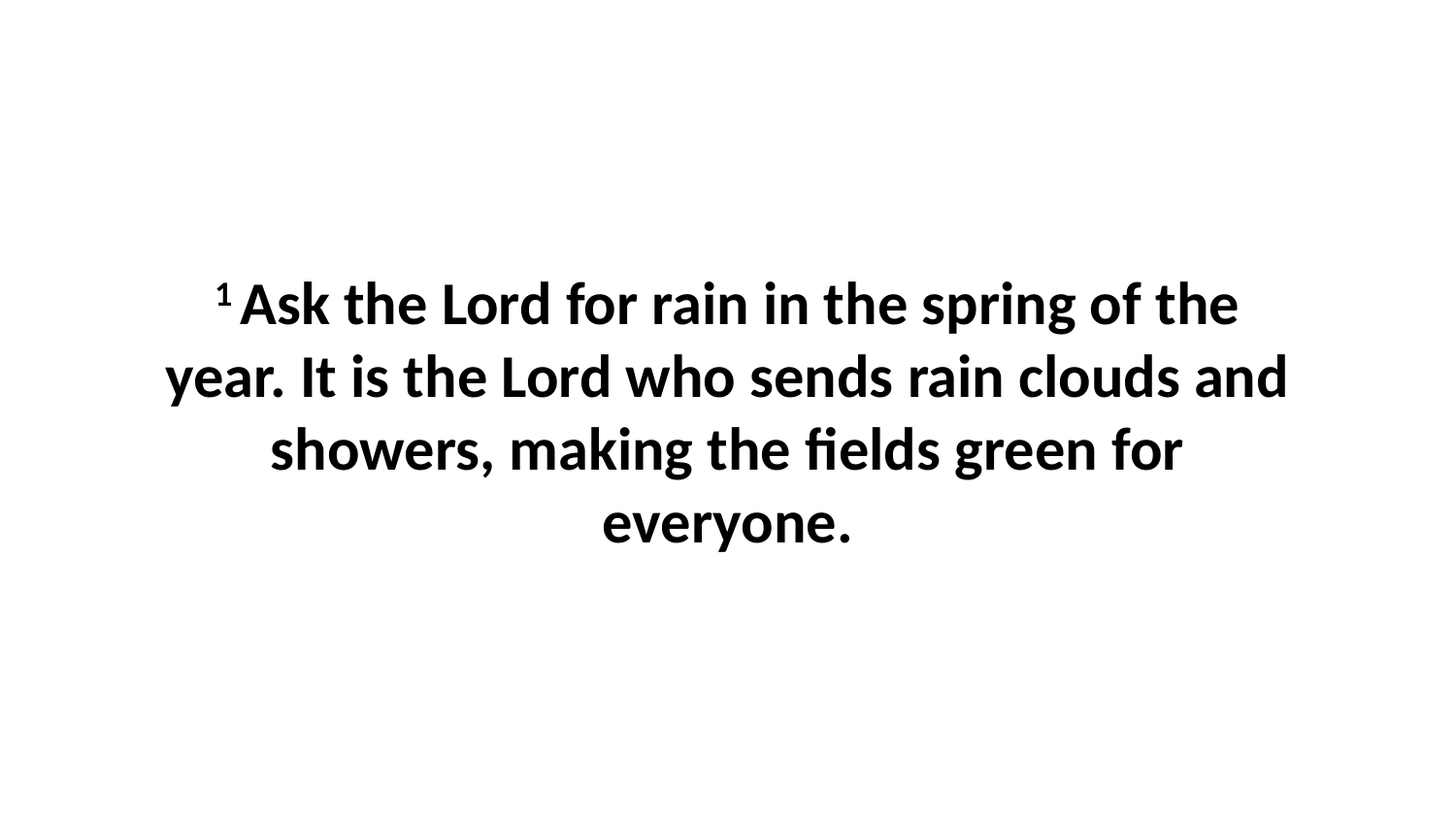

1 Ask the Lord for rain in the spring of the year. It is the Lord who sends rain clouds and showers, making the fields green for everyone.